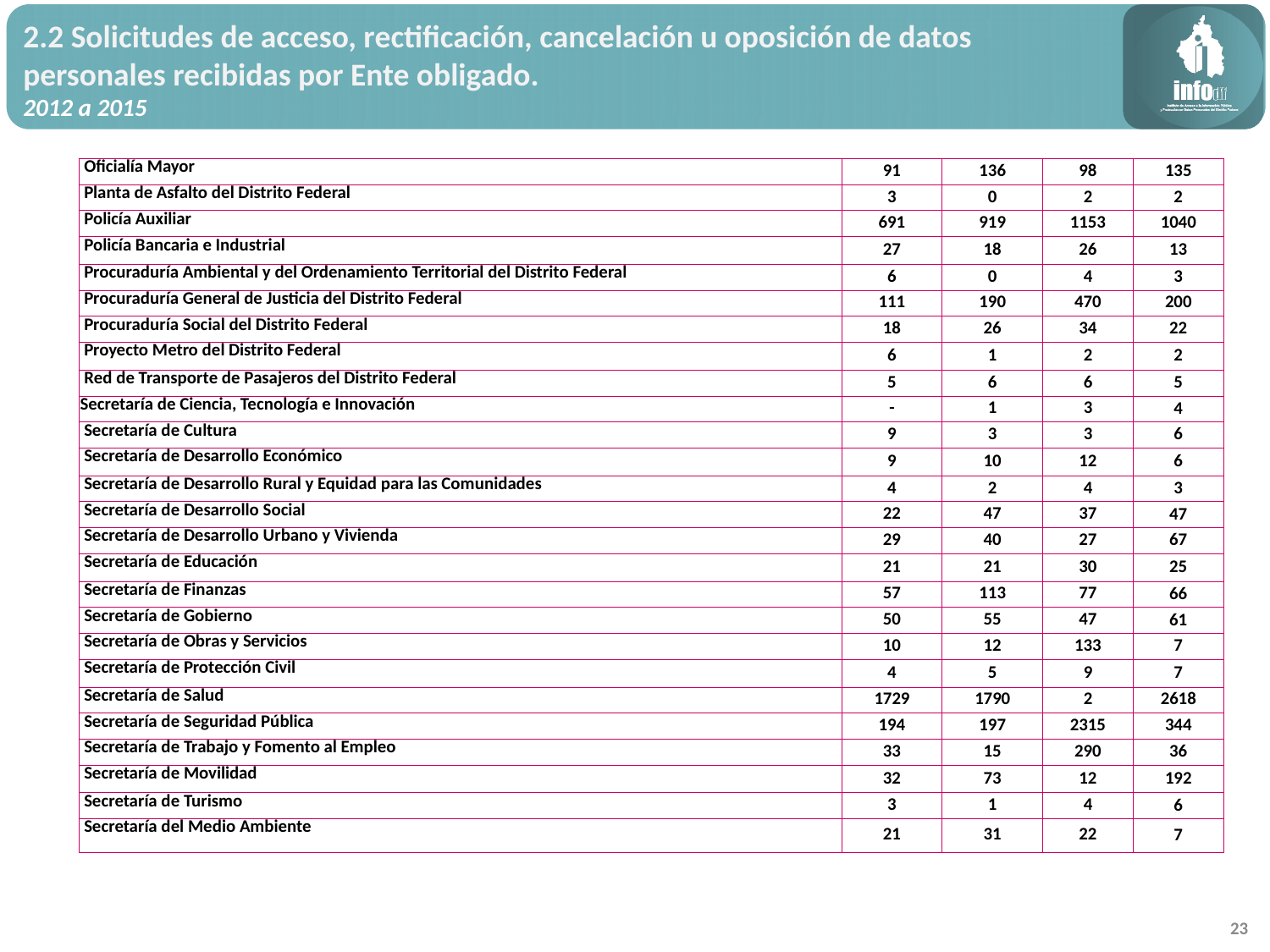

2.2 Solicitudes de acceso, rectificación, cancelación u oposición de datos personales recibidas por Ente obligado.
2012 a 2015
| Oficialía Mayor | 91 | 136 | 98 | 135 |
| --- | --- | --- | --- | --- |
| Planta de Asfalto del Distrito Federal | 3 | 0 | 2 | 2 |
| Policía Auxiliar | 691 | 919 | 1153 | 1040 |
| Policía Bancaria e Industrial | 27 | 18 | 26 | 13 |
| Procuraduría Ambiental y del Ordenamiento Territorial del Distrito Federal | 6 | 0 | 4 | 3 |
| Procuraduría General de Justicia del Distrito Federal | 111 | 190 | 470 | 200 |
| Procuraduría Social del Distrito Federal | 18 | 26 | 34 | 22 |
| Proyecto Metro del Distrito Federal | 6 | 1 | 2 | 2 |
| Red de Transporte de Pasajeros del Distrito Federal | 5 | 6 | 6 | 5 |
| Secretaría de Ciencia, Tecnología e Innovación | - | 1 | 3 | 4 |
| Secretaría de Cultura | 9 | 3 | 3 | 6 |
| Secretaría de Desarrollo Económico | 9 | 10 | 12 | 6 |
| Secretaría de Desarrollo Rural y Equidad para las Comunidades | 4 | 2 | 4 | 3 |
| Secretaría de Desarrollo Social | 22 | 47 | 37 | 47 |
| Secretaría de Desarrollo Urbano y Vivienda | 29 | 40 | 27 | 67 |
| Secretaría de Educación | 21 | 21 | 30 | 25 |
| Secretaría de Finanzas | 57 | 113 | 77 | 66 |
| Secretaría de Gobierno | 50 | 55 | 47 | 61 |
| Secretaría de Obras y Servicios | 10 | 12 | 133 | 7 |
| Secretaría de Protección Civil | 4 | 5 | 9 | 7 |
| Secretaría de Salud | 1729 | 1790 | 2 | 2618 |
| Secretaría de Seguridad Pública | 194 | 197 | 2315 | 344 |
| Secretaría de Trabajo y Fomento al Empleo | 33 | 15 | 290 | 36 |
| Secretaría de Movilidad | 32 | 73 | 12 | 192 |
| Secretaría de Turismo | 3 | 1 | 4 | 6 |
| Secretaría del Medio Ambiente | 21 | 31 | 22 | 7 |
23